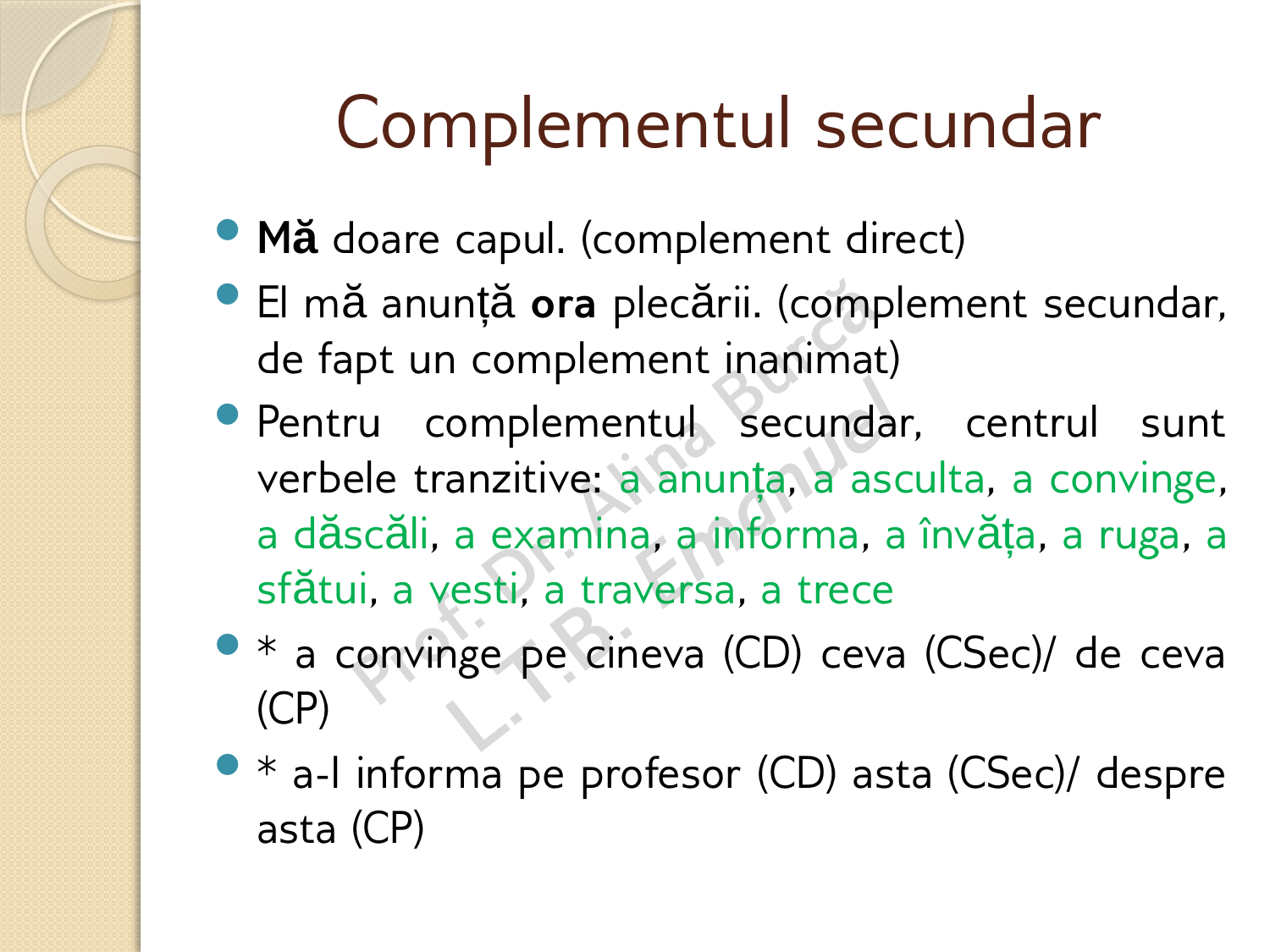

# Complementul secundar
Mă doare capul. (complement direct)
El mă anunță ora plecării. (complement secundar, de fapt un complement inanimat)
Pentru complementul secundar, centrul sunt verbele tranzitive: a anunța, a asculta, a convinge, a dăscăli, a examina, a informa, a învăța, a ruga, a sfătui, a vesti, a traversa, a trece
* a convinge pe cineva (CD) ceva (CSec)/ de ceva (CP)
* a-l informa pe profesor (CD) asta (CSec)/ despre asta (CP)